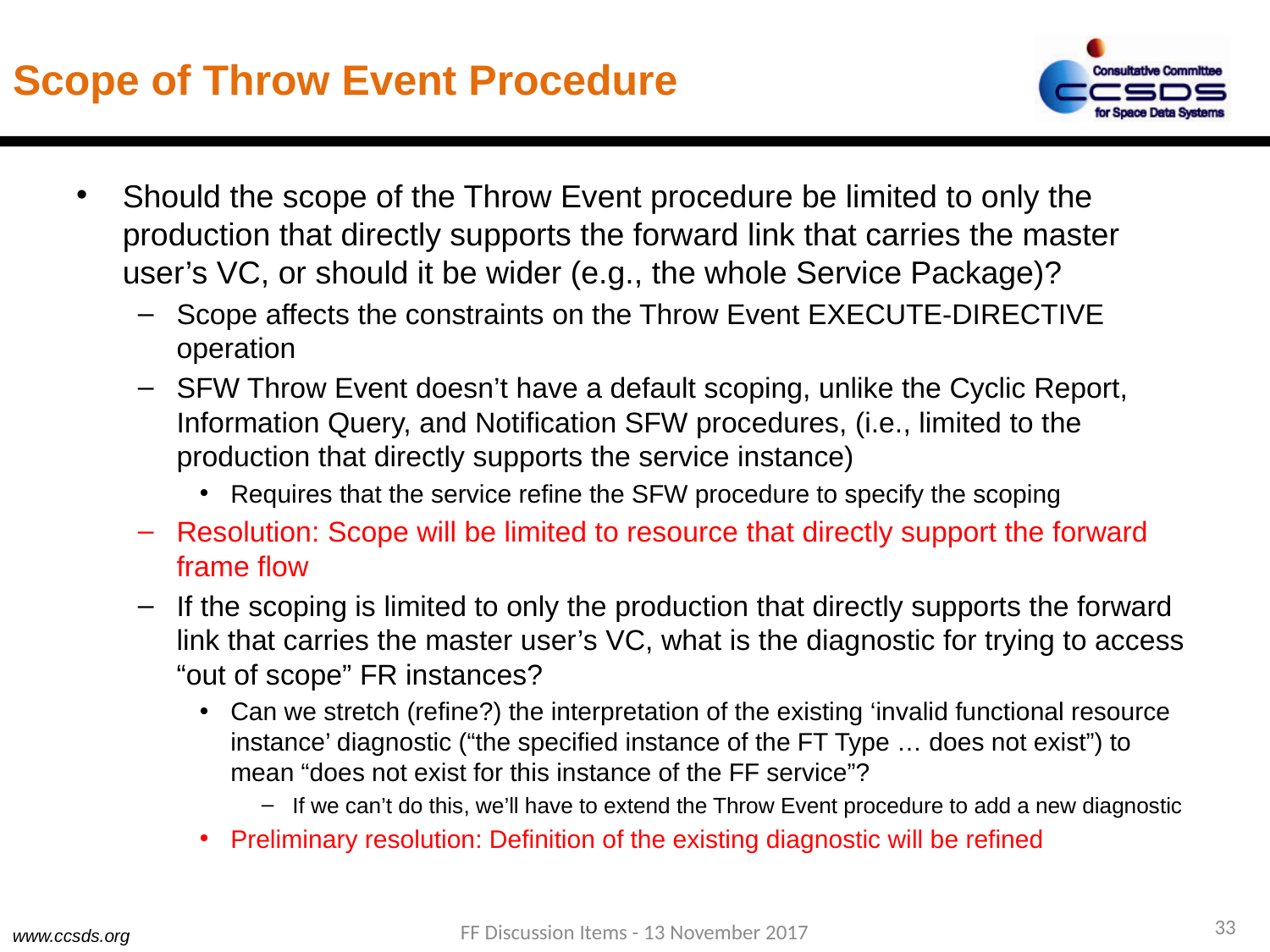

# Scope of Throw Event Procedure
Should the scope of the Throw Event procedure be limited to only the production that directly supports the forward link that carries the master user’s VC, or should it be wider (e.g., the whole Service Package)?
Scope affects the constraints on the Throw Event EXECUTE-DIRECTIVE operation
SFW Throw Event doesn’t have a default scoping, unlike the Cyclic Report, Information Query, and Notification SFW procedures, (i.e., limited to the production that directly supports the service instance)
Requires that the service refine the SFW procedure to specify the scoping
Resolution: Scope will be limited to resource that directly support the forward frame flow
If the scoping is limited to only the production that directly supports the forward link that carries the master user’s VC, what is the diagnostic for trying to access “out of scope” FR instances?
Can we stretch (refine?) the interpretation of the existing ‘invalid functional resource instance’ diagnostic (“the specified instance of the FT Type … does not exist”) to mean “does not exist for this instance of the FF service”?
If we can’t do this, we’ll have to extend the Throw Event procedure to add a new diagnostic
Preliminary resolution: Definition of the existing diagnostic will be refined
33
FF Discussion Items - 13 November 2017